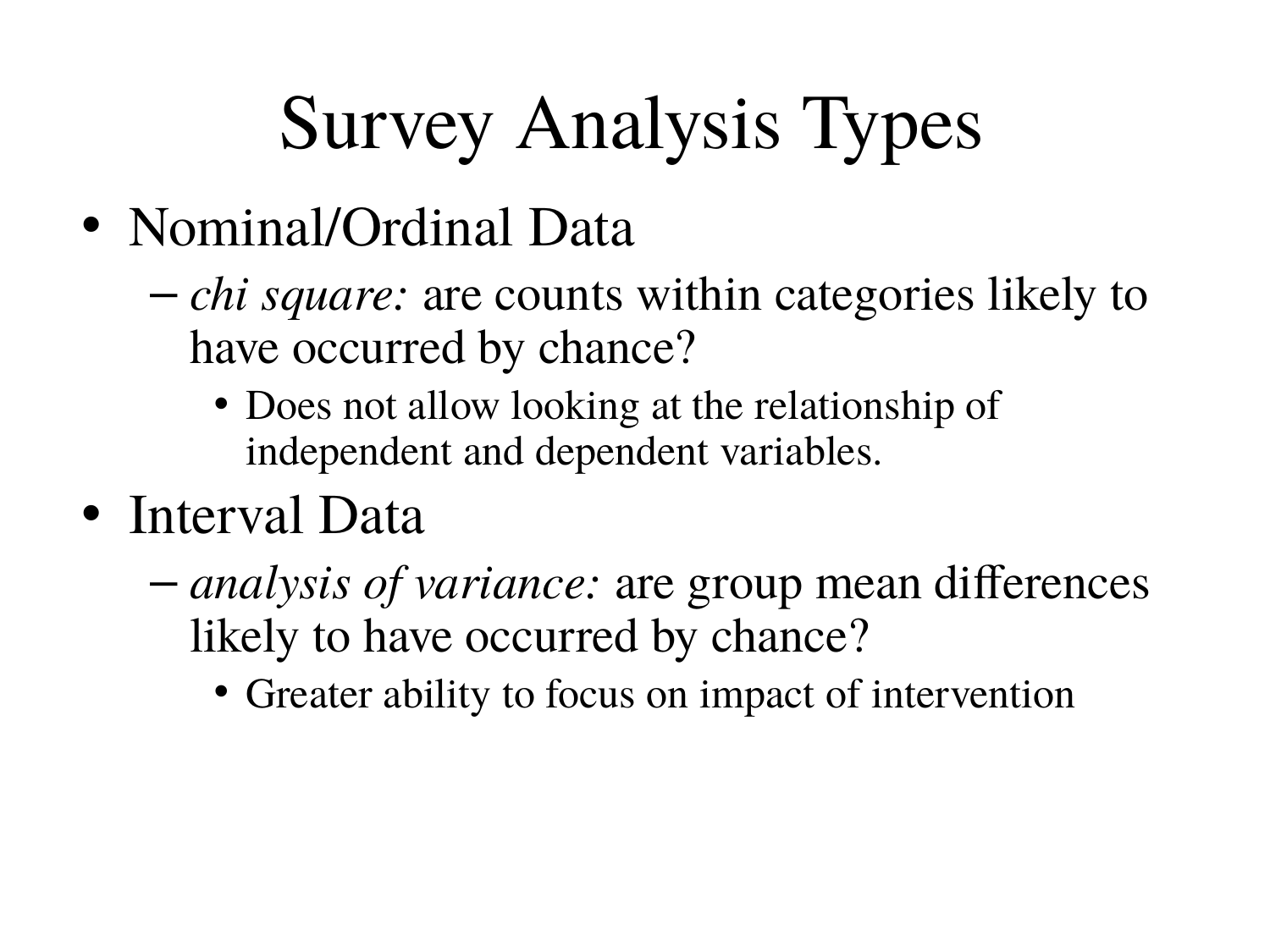

# Survey Analysis Types
Nominal/Ordinal Data
chi square: are counts within categories likely to have occurred by chance?
Does not allow looking at the relationship of independent and dependent variables.
Interval Data
analysis of variance: are group mean differences likely to have occurred by chance?
Greater ability to focus on impact of intervention